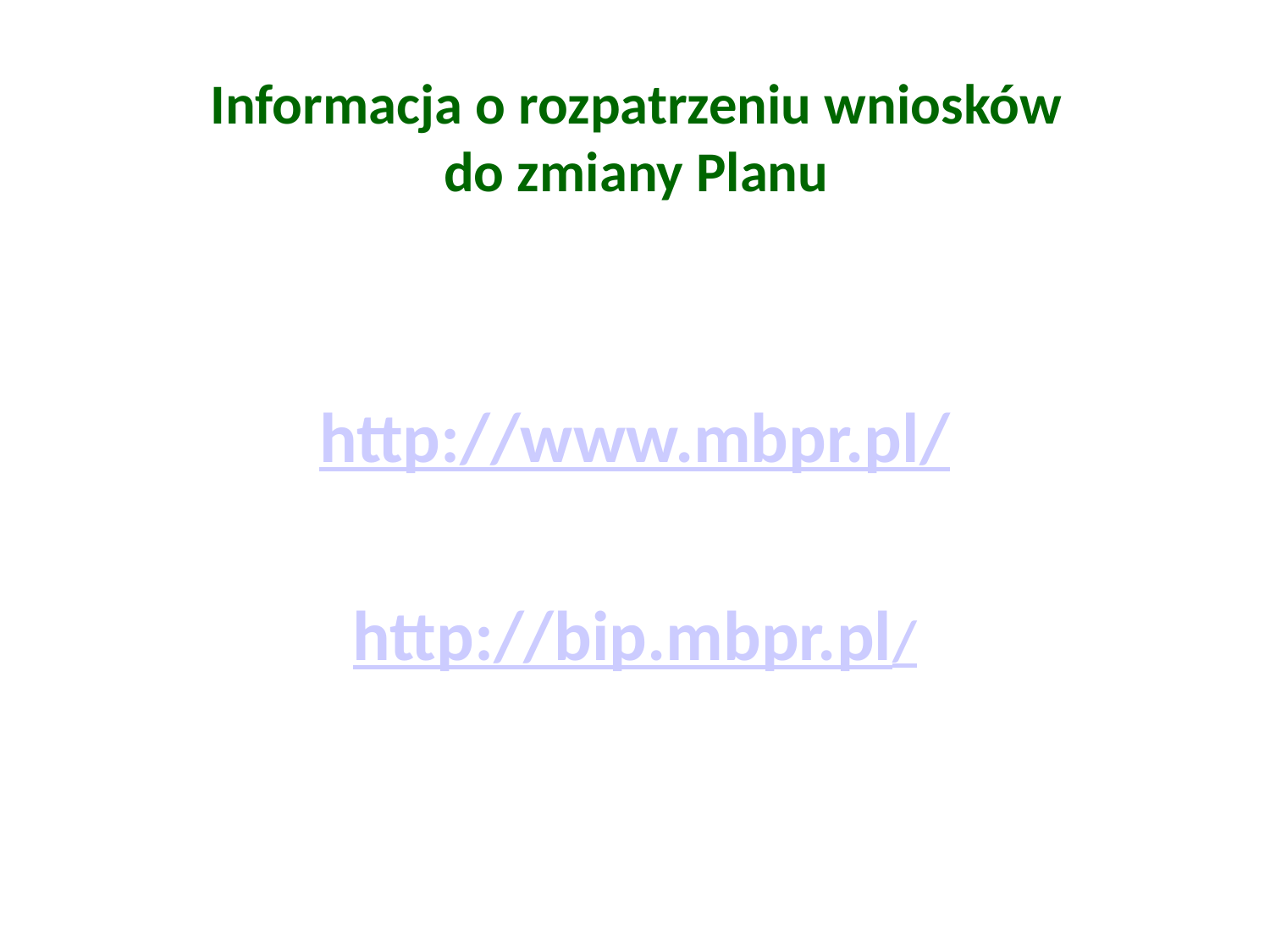

# Informacja o rozpatrzeniu wniosków do zmiany Planu

http://www.mbpr.pl/

http://bip.mbpr.pl/